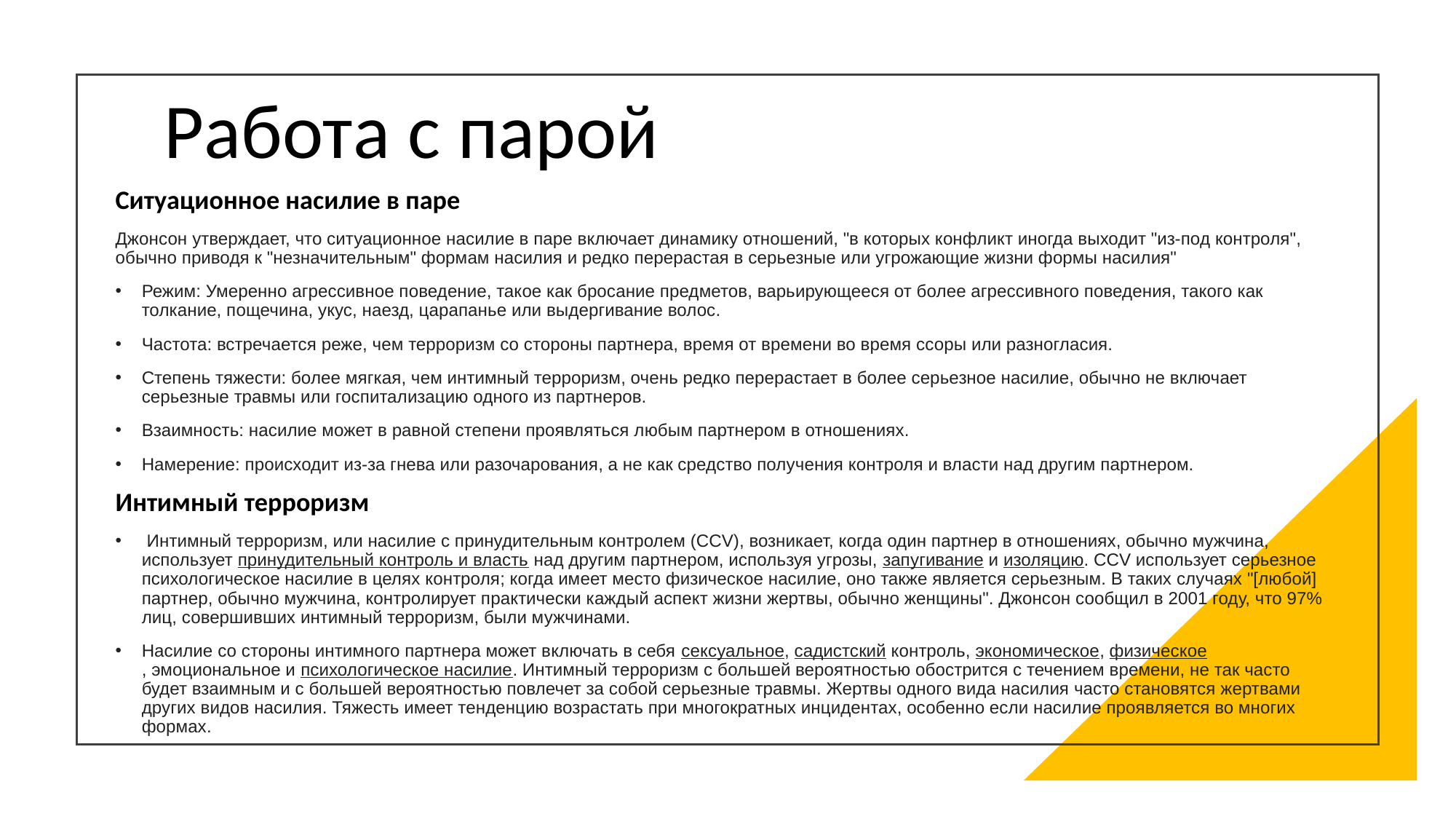

# Работа с парой
Ситуационное насилие в паре
Джонсон утверждает, что ситуационное насилие в паре включает динамику отношений, "в которых конфликт иногда выходит "из-под контроля", обычно приводя к "незначительным" формам насилия и редко перерастая в серьезные или угрожающие жизни формы насилия"
Режим: Умеренно агрессивное поведение, такое как бросание предметов, варьирующееся от более агрессивного поведения, такого как толкание, пощечина, укус, наезд, царапанье или выдергивание волос.
Частота: встречается реже, чем терроризм со стороны партнера, время от времени во время ссоры или разногласия.
Степень тяжести: более мягкая, чем интимный терроризм, очень редко перерастает в более серьезное насилие, обычно не включает серьезные травмы или госпитализацию одного из партнеров.
Взаимность: насилие может в равной степени проявляться любым партнером в отношениях.
Намерение: происходит из-за гнева или разочарования, а не как средство получения контроля и власти над другим партнером.
Интимный терроризм
 Интимный терроризм, или насилие с принудительным контролем (CCV), возникает, когда один партнер в отношениях, обычно мужчина, использует принудительный контроль и власть над другим партнером, используя угрозы, запугивание и изоляцию. CCV использует серьезное психологическое насилие в целях контроля; когда имеет место физическое насилие, оно также является серьезным. В таких случаях "[любой] партнер, обычно мужчина, контролирует практически каждый аспект жизни жертвы, обычно женщины". Джонсон сообщил в 2001 году, что 97% лиц, совершивших интимный терроризм, были мужчинами.
Насилие со стороны интимного партнера может включать в себя сексуальное, садистский контроль, экономическое, физическое, эмоциональное и психологическое насилие. Интимный терроризм с большей вероятностью обострится с течением времени, не так часто будет взаимным и с большей вероятностью повлечет за собой серьезные травмы. Жертвы одного вида насилия часто становятся жертвами других видов насилия. Тяжесть имеет тенденцию возрастать при многократных инцидентах, особенно если насилие проявляется во многих формах.